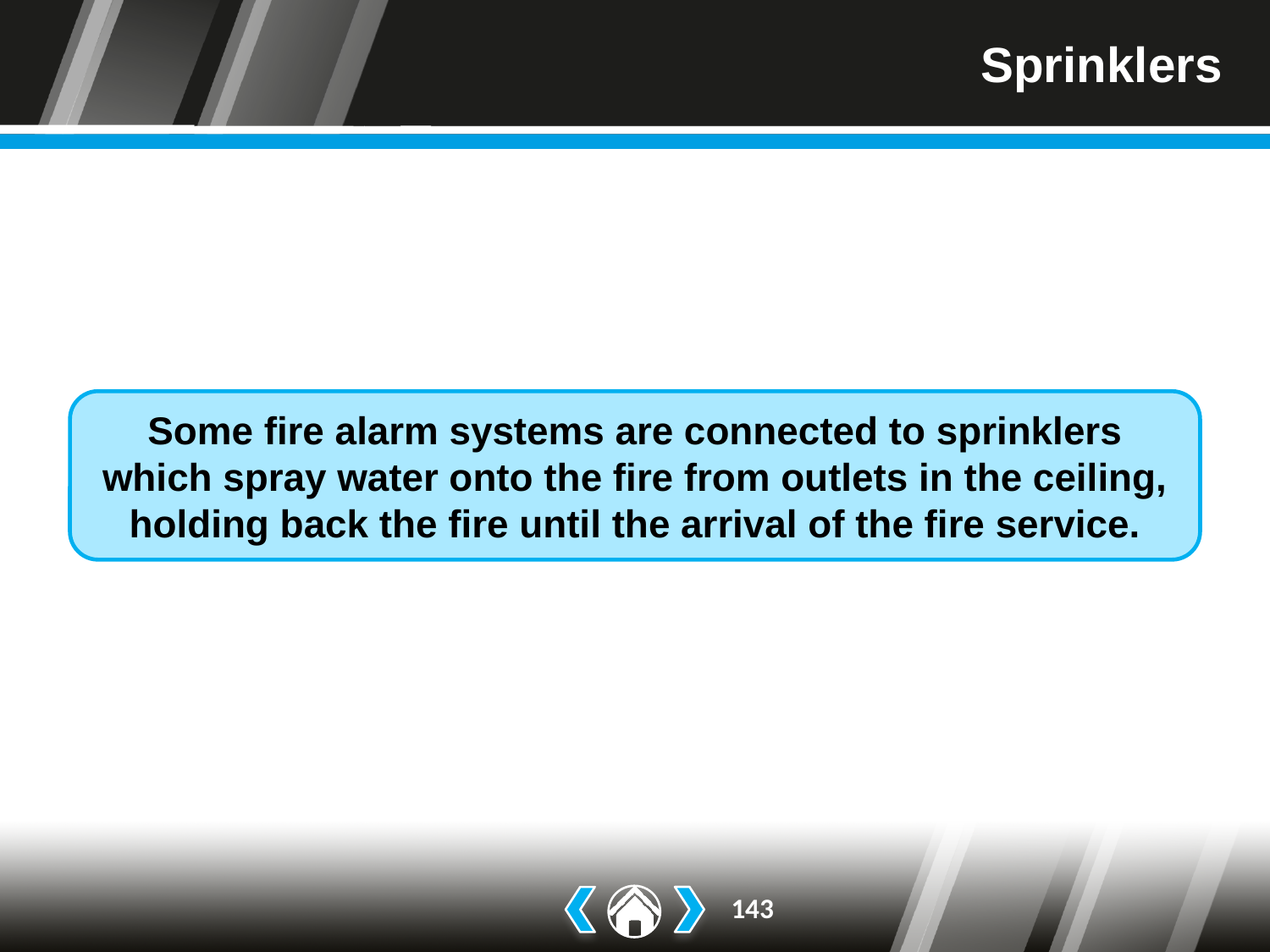

# Sprinklers
Some fire alarm systems are connected to sprinklers which spray water onto the fire from outlets in the ceiling, holding back the fire until the arrival of the fire service.